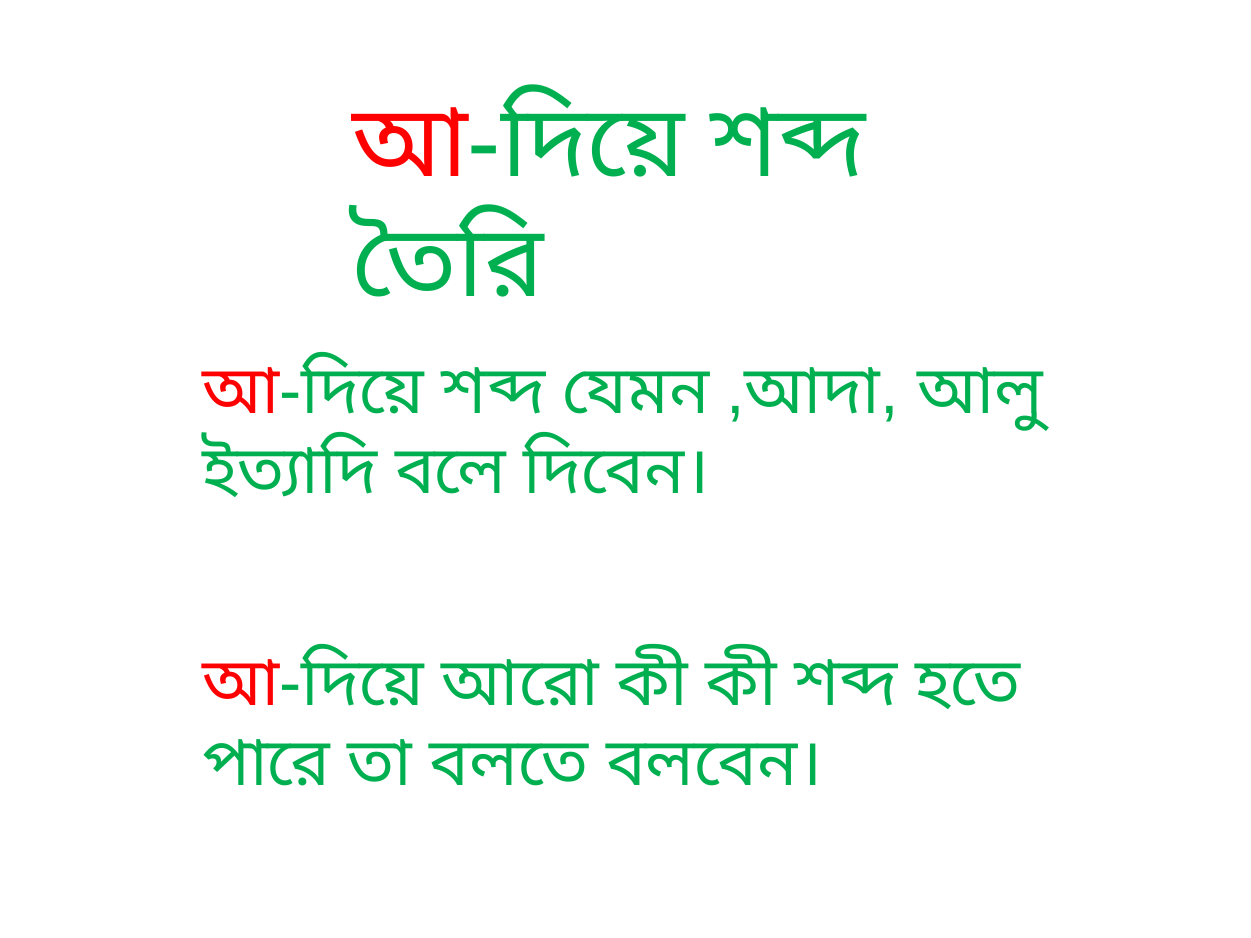

আ-দিয়ে শব্দ তৈরি
আ-দিয়ে শব্দ যেমন ,আদা, আলু ইত্যাদি বলে দিবেন।
আ-দিয়ে আরো কী কী শব্দ হতে পারে তা বলতে বলবেন।